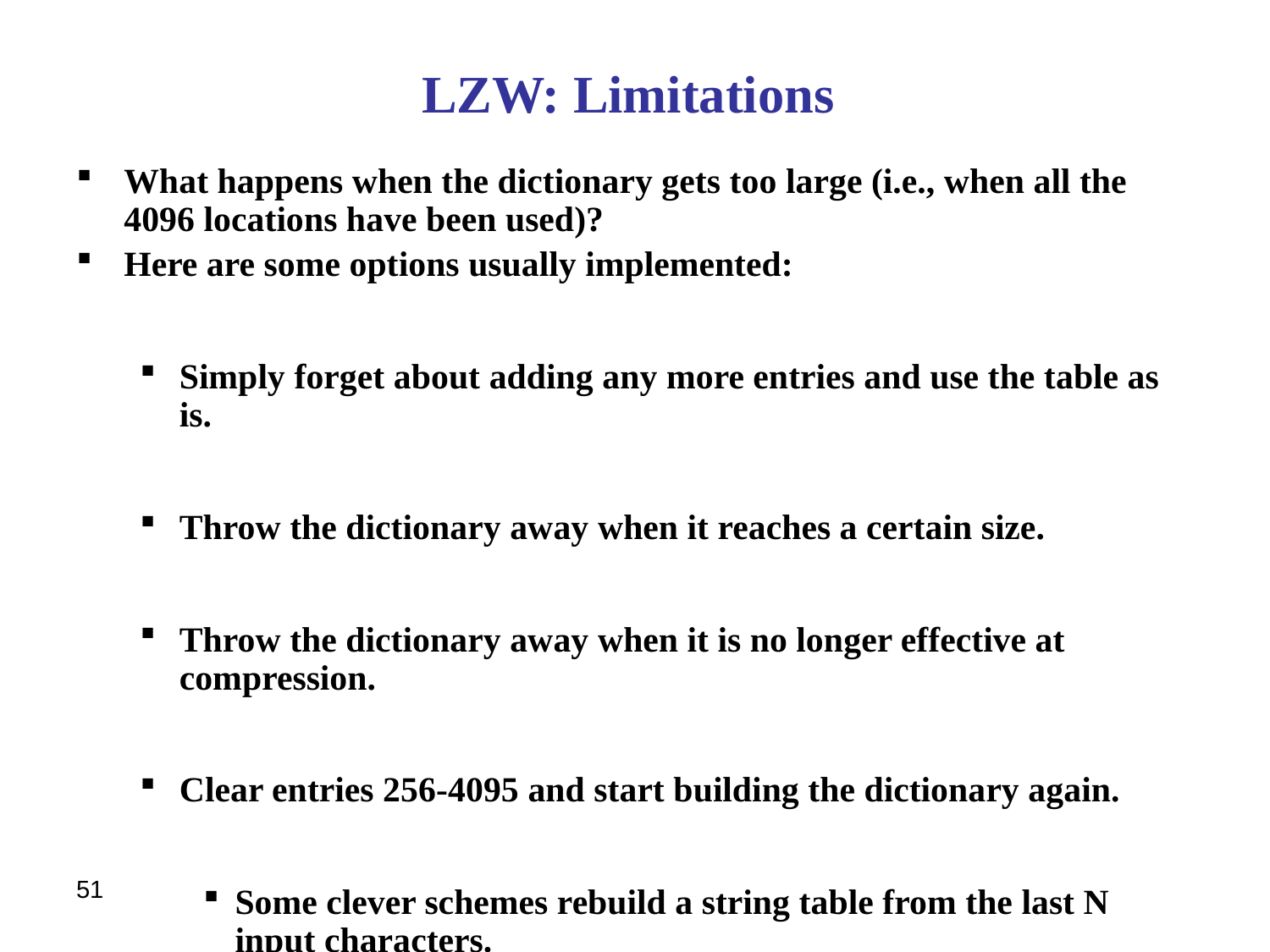

# LZW: Limitations
What happens when the dictionary gets too large (i.e., when all the 4096 locations have been used)?
Here are some options usually implemented:

Simply forget about adding any more entries and use the table as is.

Throw the dictionary away when it reaches a certain size.

Throw the dictionary away when it is no longer effective at compression.

Clear entries 256-4095 and start building the dictionary again.

Some clever schemes rebuild a string table from the last N input characters.
51